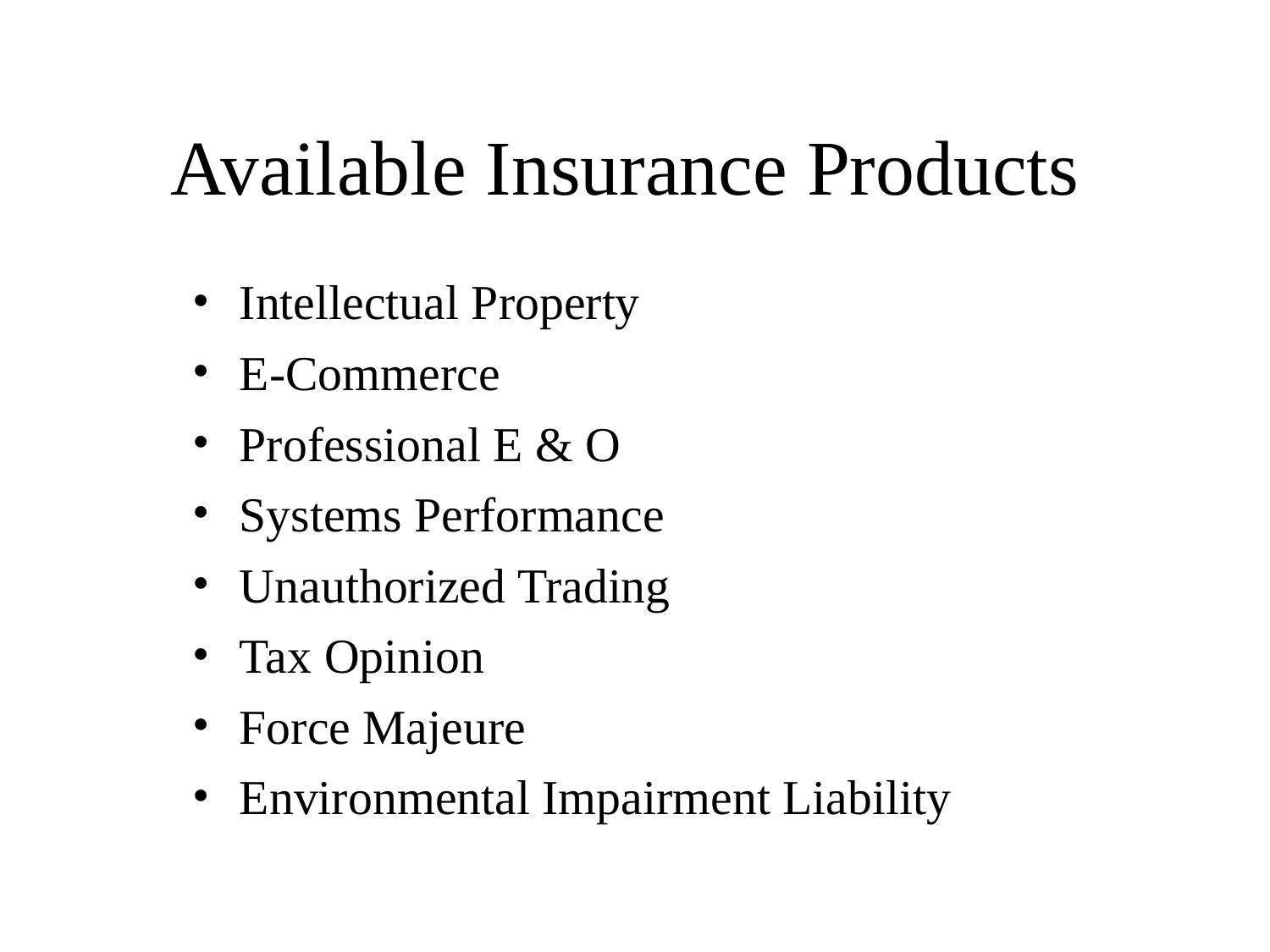

# Available Insurance Products
Intellectual Property
E-Commerce
Professional E & O
Systems Performance
Unauthorized Trading
Tax Opinion
Force Majeure
Environmental Impairment Liability